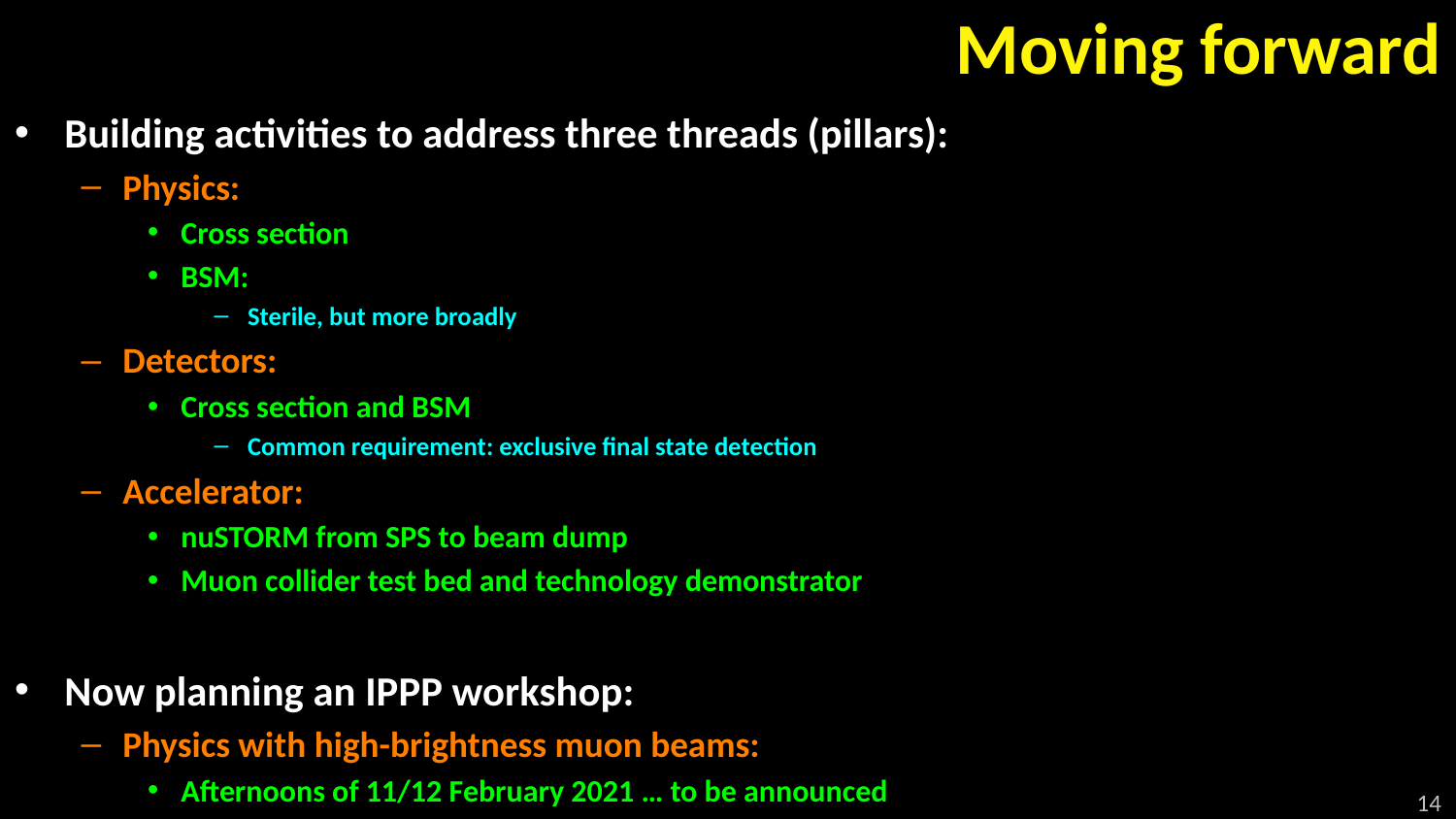

# Moving forward
Building activities to address three threads (pillars):
Physics:
Cross section
BSM:
Sterile, but more broadly
Detectors:
Cross section and BSM
Common requirement: exclusive final state detection
Accelerator:
nuSTORM from SPS to beam dump
Muon collider test bed and technology demonstrator

Now planning an IPPP workshop:
Physics with high-brightness muon beams:
Afternoons of 11/12 February 2021 … to be announced
14